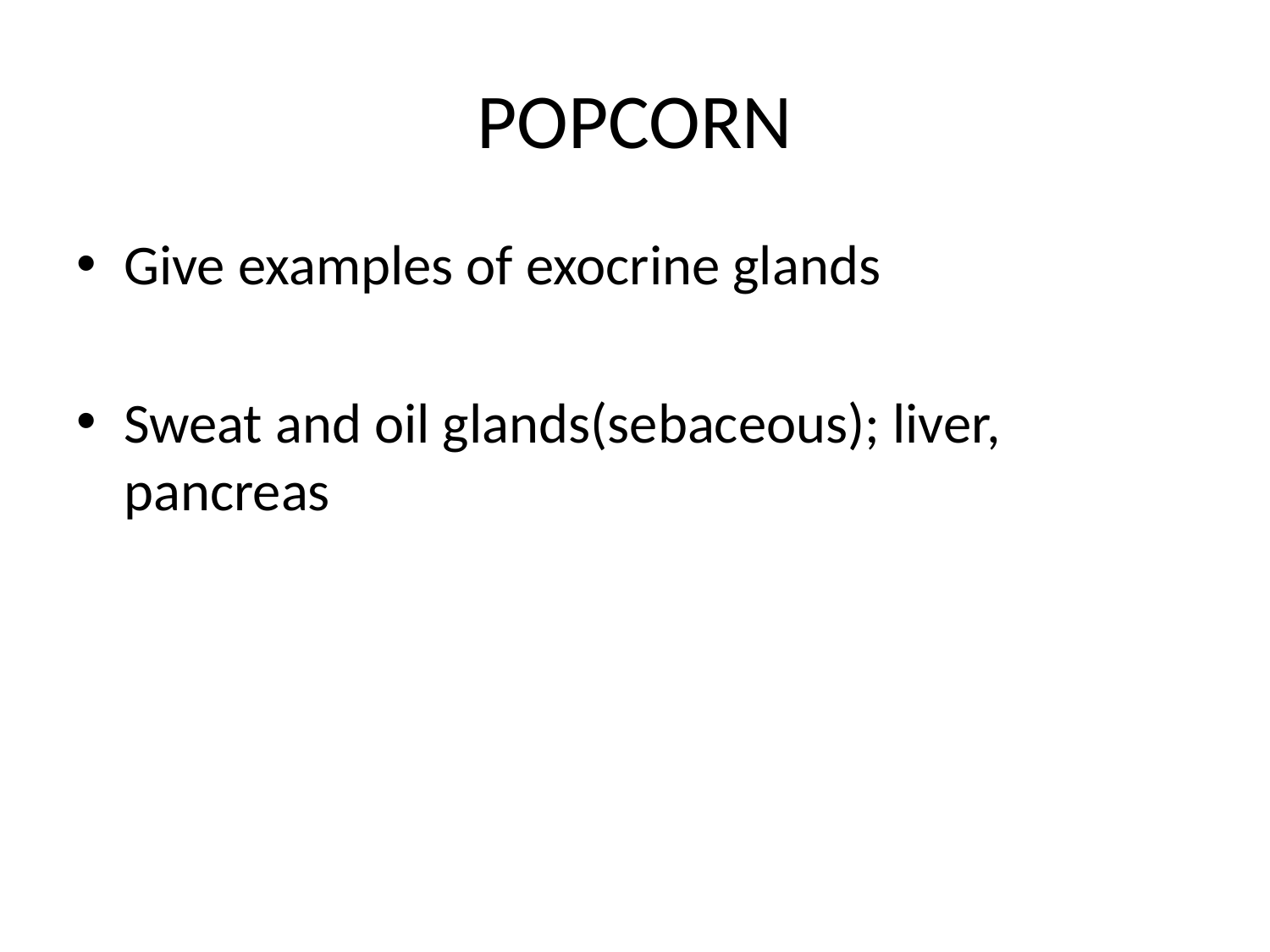

# POPCORN
Give examples of exocrine glands

Sweat and oil glands(sebaceous); liver, pancreas